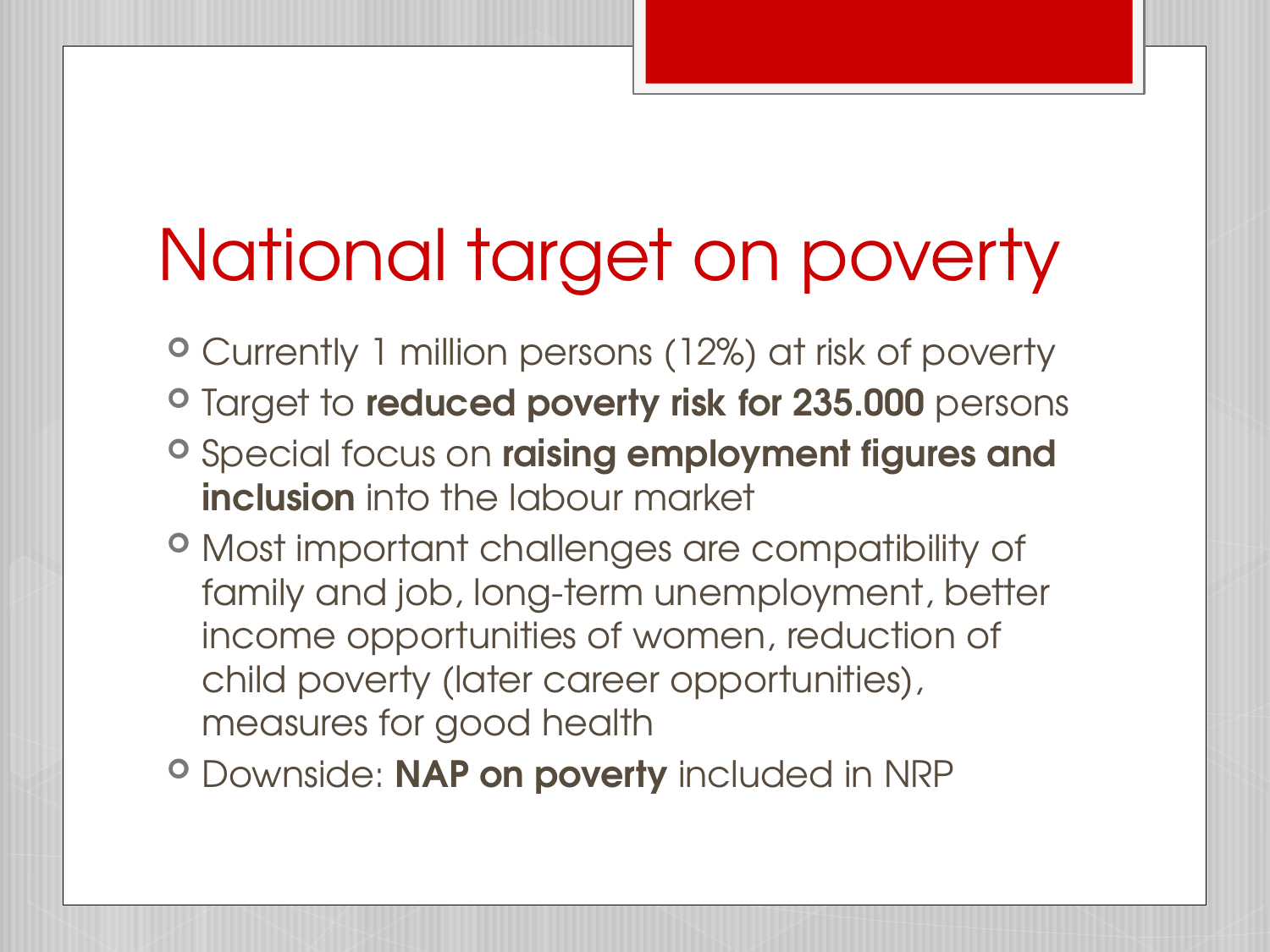

# National target on poverty
Currently 1 million persons (12%) at risk of poverty
Target to reduced poverty risk for 235.000 persons
Special focus on raising employment figures and inclusion into the labour market
Most important challenges are compatibility of family and job, long-term unemployment, better income opportunities of women, reduction of child poverty (later career opportunities), measures for good health
Downside: NAP on poverty included in NRP